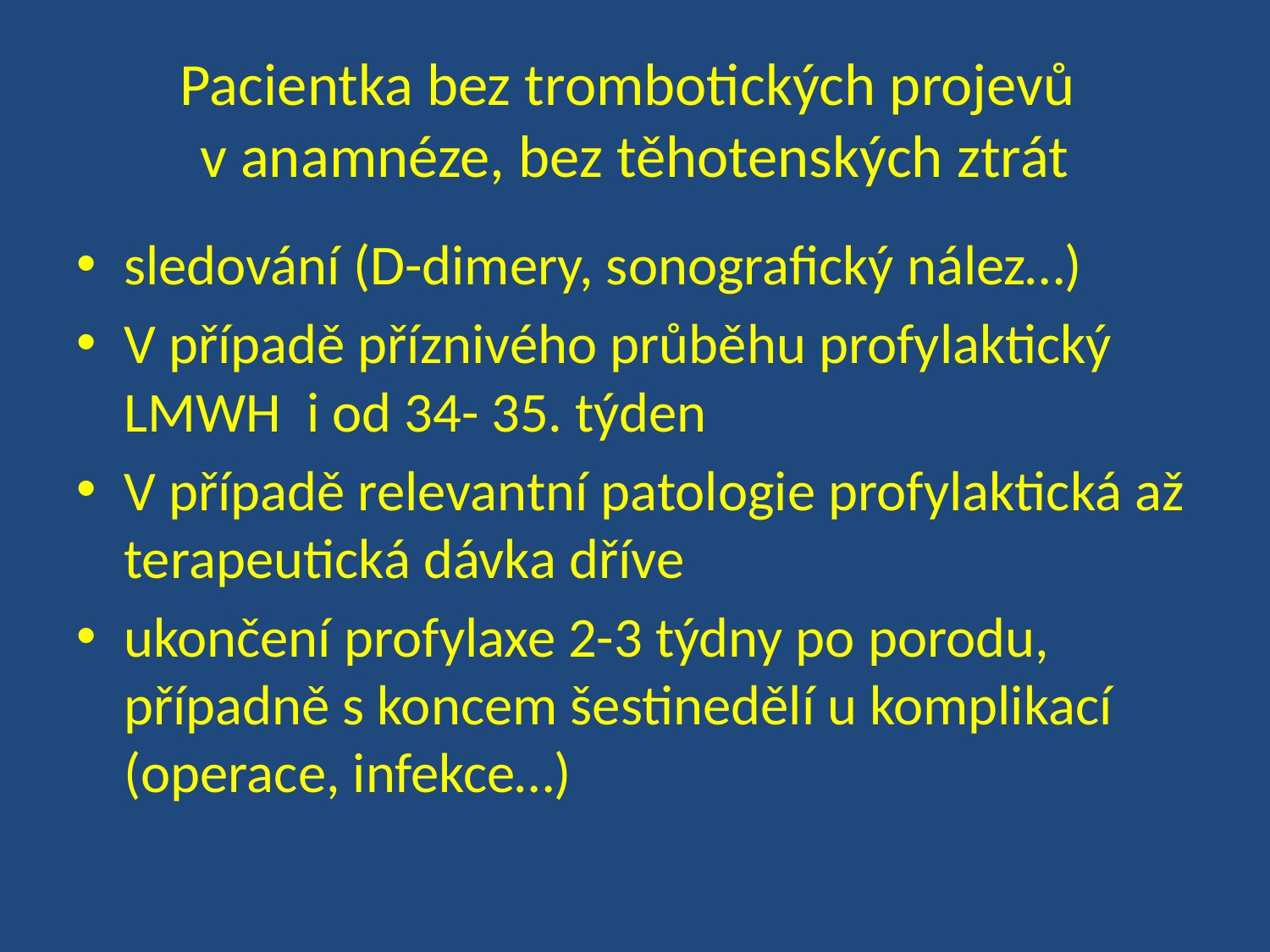

# Pacientka bez trombotických projevů v anamnéze, bez těhotenských ztrát
sledování (D-dimery, sonografický nález…)
V případě příznivého průběhu profylaktický LMWH  i od 34- 35. týden
V případě relevantní patologie profylaktická až terapeutická dávka dříve
ukončení profylaxe 2-3 týdny po porodu, případně s koncem šestinedělí u komplikací (operace, infekce…)